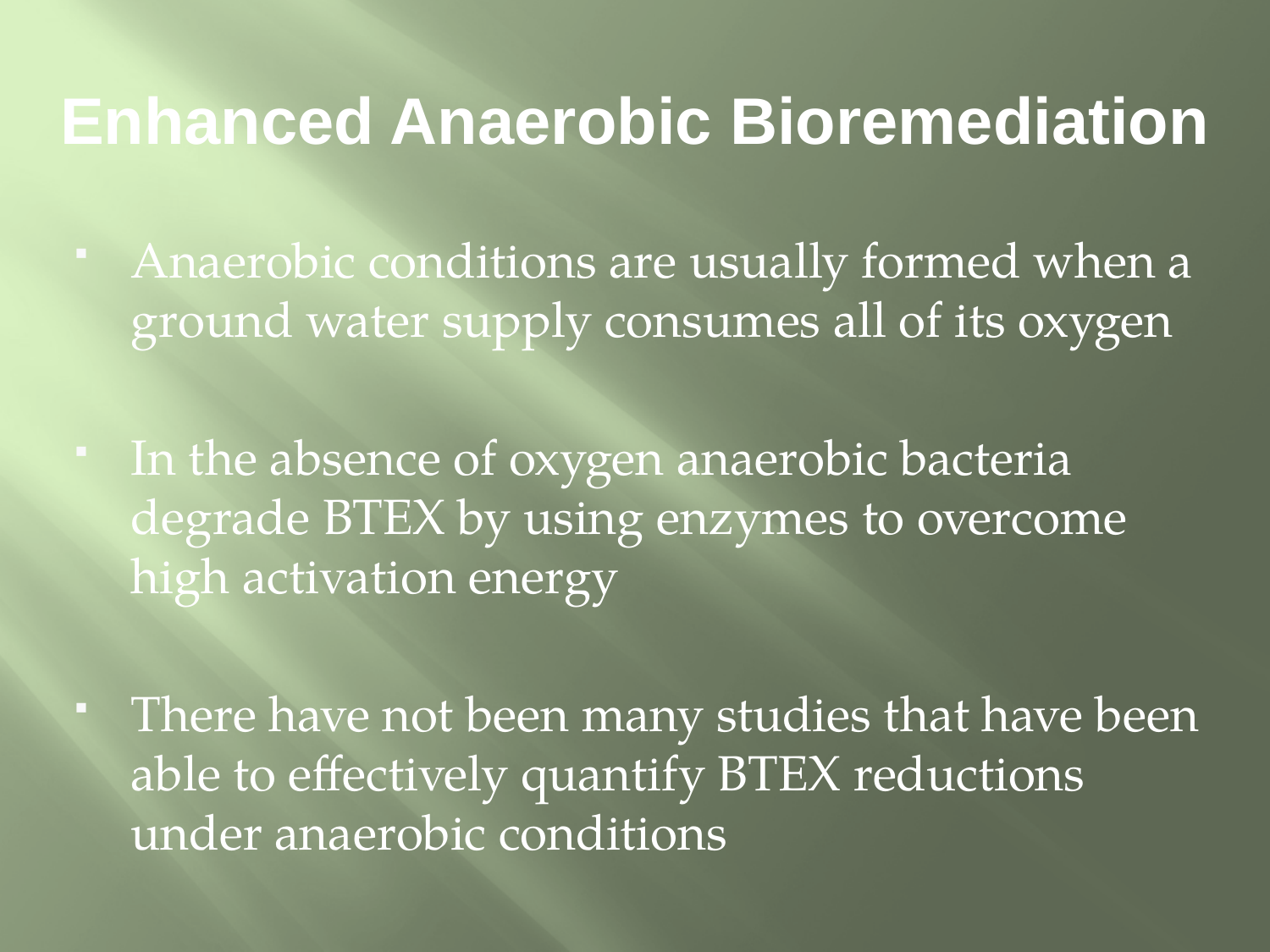

# Enhanced Anaerobic Bioremediation
Anaerobic conditions are usually formed when a ground water supply consumes all of its oxygen

In the absence of oxygen anaerobic bacteria degrade BTEX by using enzymes to overcome high activation energy

There have not been many studies that have been able to effectively quantify BTEX reductions under anaerobic conditions